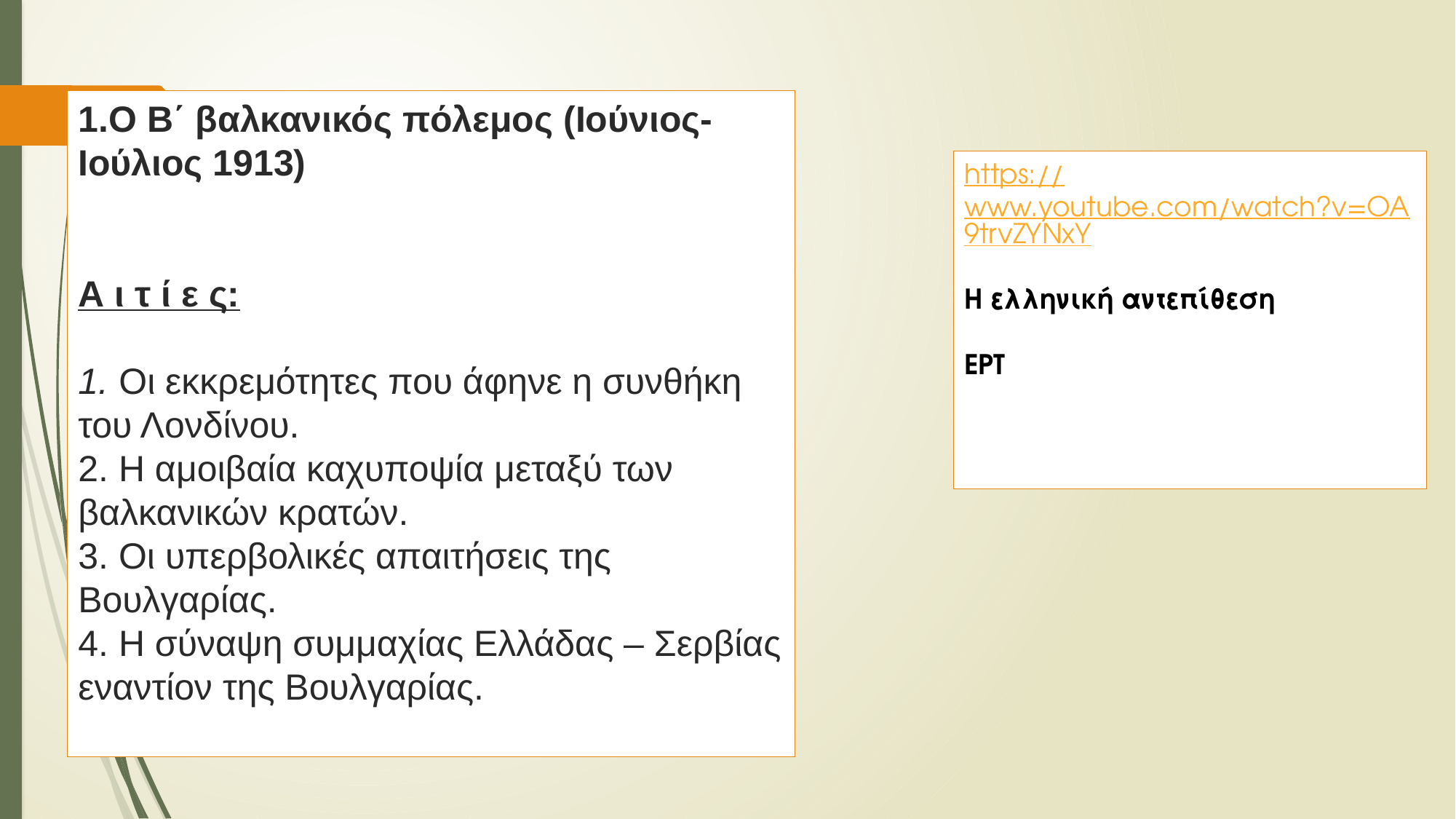

Ο Β΄ βαλκανικός πόλεμος (Ιούνιος-Ιούλιος 1913)

Α ι τ ί ε ς:

1. Οι εκκρεμότητες που άφηνε η συνθήκη του Λονδίνου.
2. Η αμοιβαία καχυποψία μεταξύ των βαλκανικών κρατών.
3. Οι υπερβολικές απαιτήσεις της Βουλγαρίας.
4. Η σύναψη συμμαχίας Ελλάδας – Σερβίας εναντίον της Βουλγαρίας.

https://www.youtube.com/watch?v=OA9trvZYNxY

Η ελληνική αντεπίθεση

ΕΡΤ